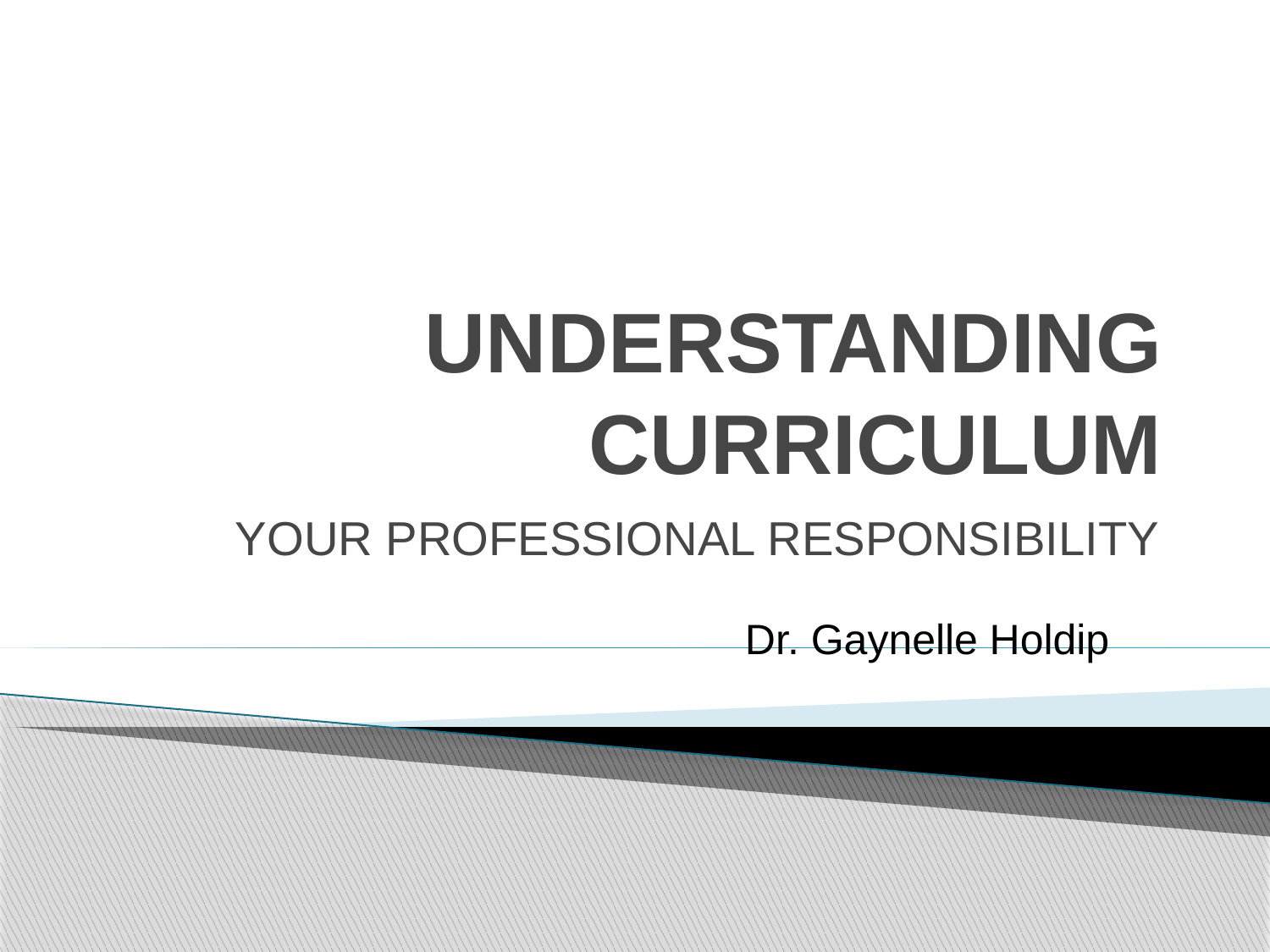

# UNDERSTANDING CURRICULUM
YOUR PROFESSIONAL RESPONSIBILITY
Dr. Gaynelle Holdip